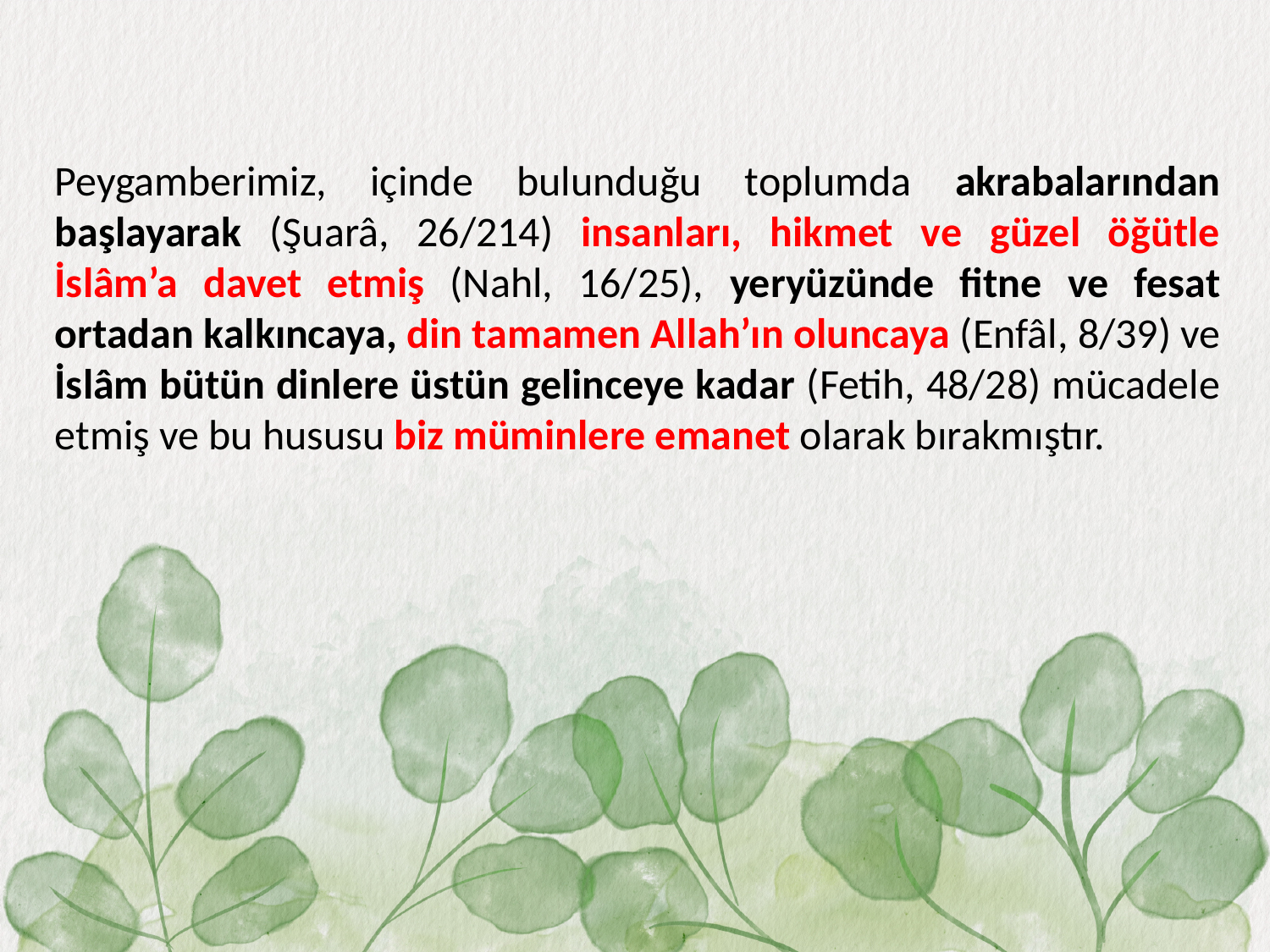

Peygamberimiz, içinde bulunduğu toplumda akrabalarından başlayarak (Şuarâ, 26/214) insanları, hikmet ve güzel öğütle İslâm’a davet etmiş (Nahl, 16/25), yeryüzünde fitne ve fesat ortadan kalkıncaya, din tamamen Allah’ın oluncaya (Enfâl, 8/39) ve İslâm bütün dinlere üstün gelinceye kadar (Fetih, 48/28) mücadele etmiş ve bu hususu biz müminlere emanet olarak bırakmıştır.